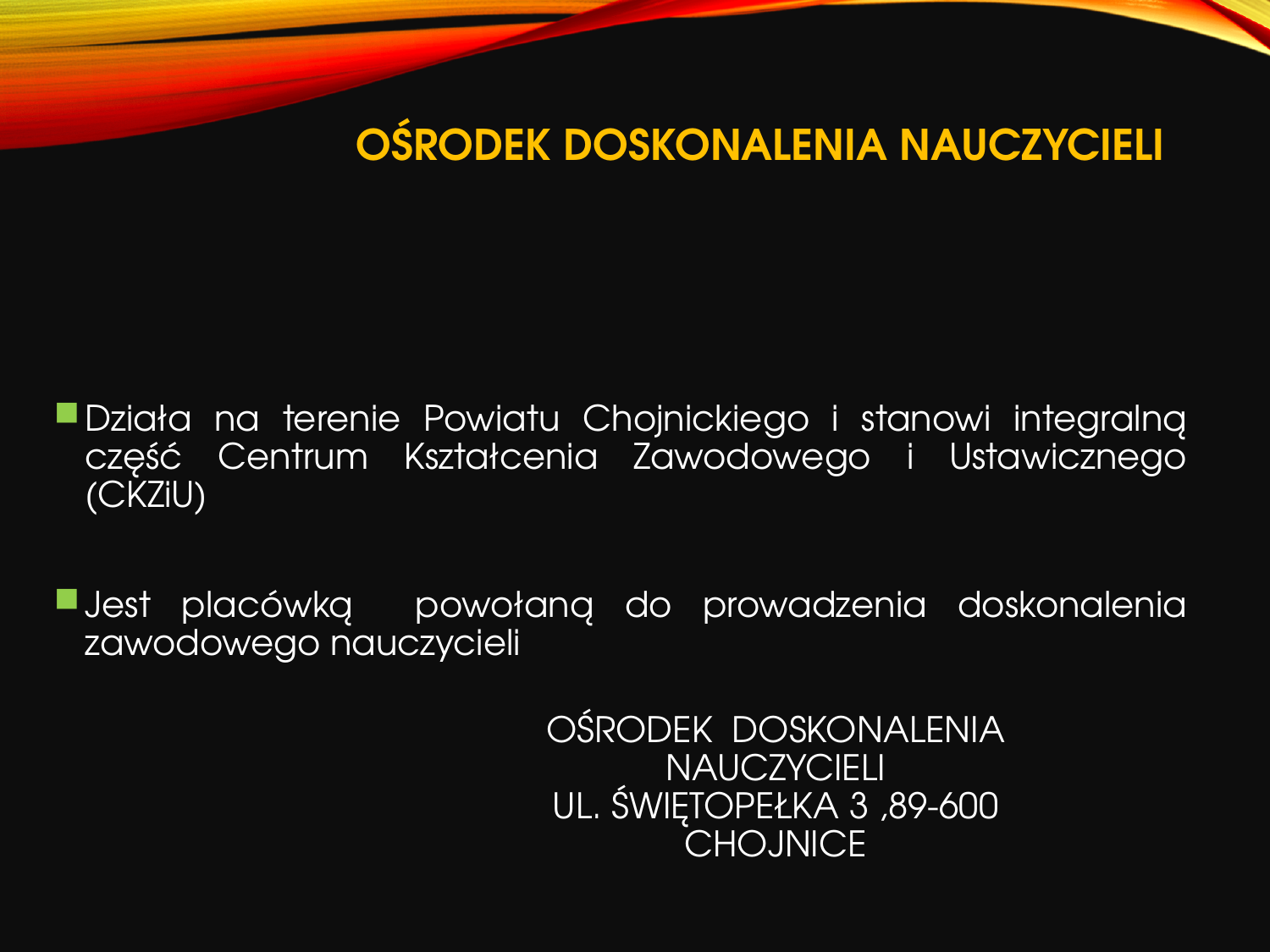

Ośrodek doskonalenia nauczycieli

Działa na terenie Powiatu Chojnickiego i stanowi integralną część Centrum Kształcenia Zawodowego i Ustawicznego (CKZiU)

Jest placówką  powołaną do prowadzenia doskonalenia zawodowego nauczycieli

# Ośrodek  Doskonalenia Nauczycieli ul. Świętopełka 3 ,89-600 Chojnice